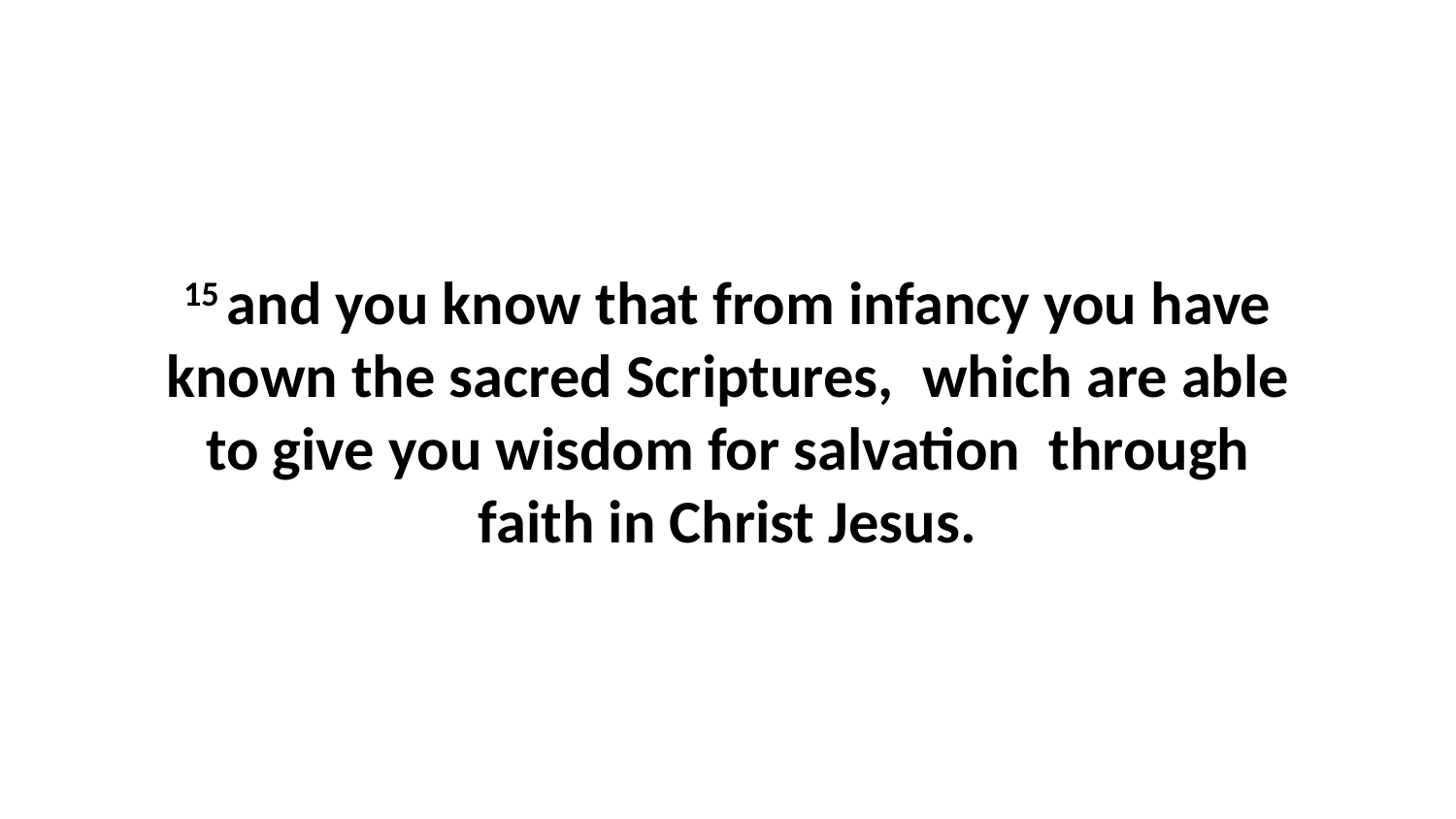

15 and you know that from infancy you have known the sacred Scriptures,  which are able to give you wisdom for salvation  through faith in Christ Jesus.